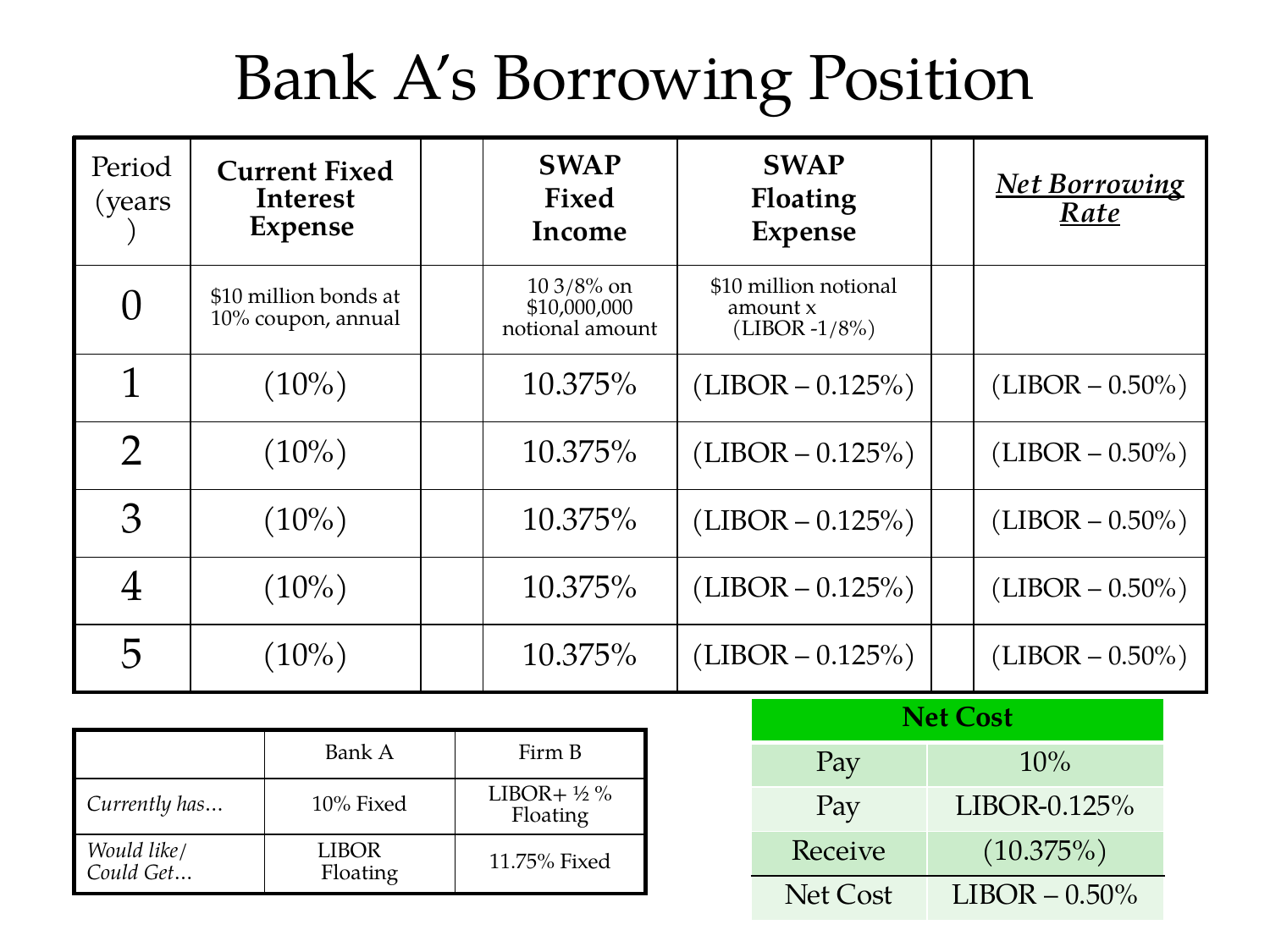

# Bank A’s Borrowing Position
| Period (years) | Current Fixed Interest Expense |  | SWAP Fixed Income | SWAP Floating Expense |  | Net Borrowing Rate |
| --- | --- | --- | --- | --- | --- | --- |
| 0 | $10 million bonds at 10% coupon, annual |  | 10 3/8% on $10,000,000 notional amount | $10 million notional amount x (LIBOR -1/8%) |  |  |
| 1 | (10%) |  | 10.375% | (LIBOR – 0.125%) |  | (LIBOR – 0.50%) |
| 2 | (10%) |  | 10.375% | (LIBOR – 0.125%) |  | (LIBOR – 0.50%) |
| 3 | (10%) |  | 10.375% | (LIBOR – 0.125%) |  | (LIBOR – 0.50%) |
| 4 | (10%) |  | 10.375% | (LIBOR – 0.125%) |  | (LIBOR – 0.50%) |
| 5 | (10%) |  | 10.375% | (LIBOR – 0.125%) |  | (LIBOR – 0.50%) |
| Net Cost |  |
| --- | --- |
| Pay | 10% |
| Pay | LIBOR-0.125% |
| Receive | (10.375%) |
| Net Cost | LIBOR – 0.50% |
|  | Bank A | Firm B |
| --- | --- | --- |
| Currently has… | 10% Fixed | LIBOR+ ½ % Floating |
| Would like/ Could Get… | LIBOR Floating | 11.75% Fixed |